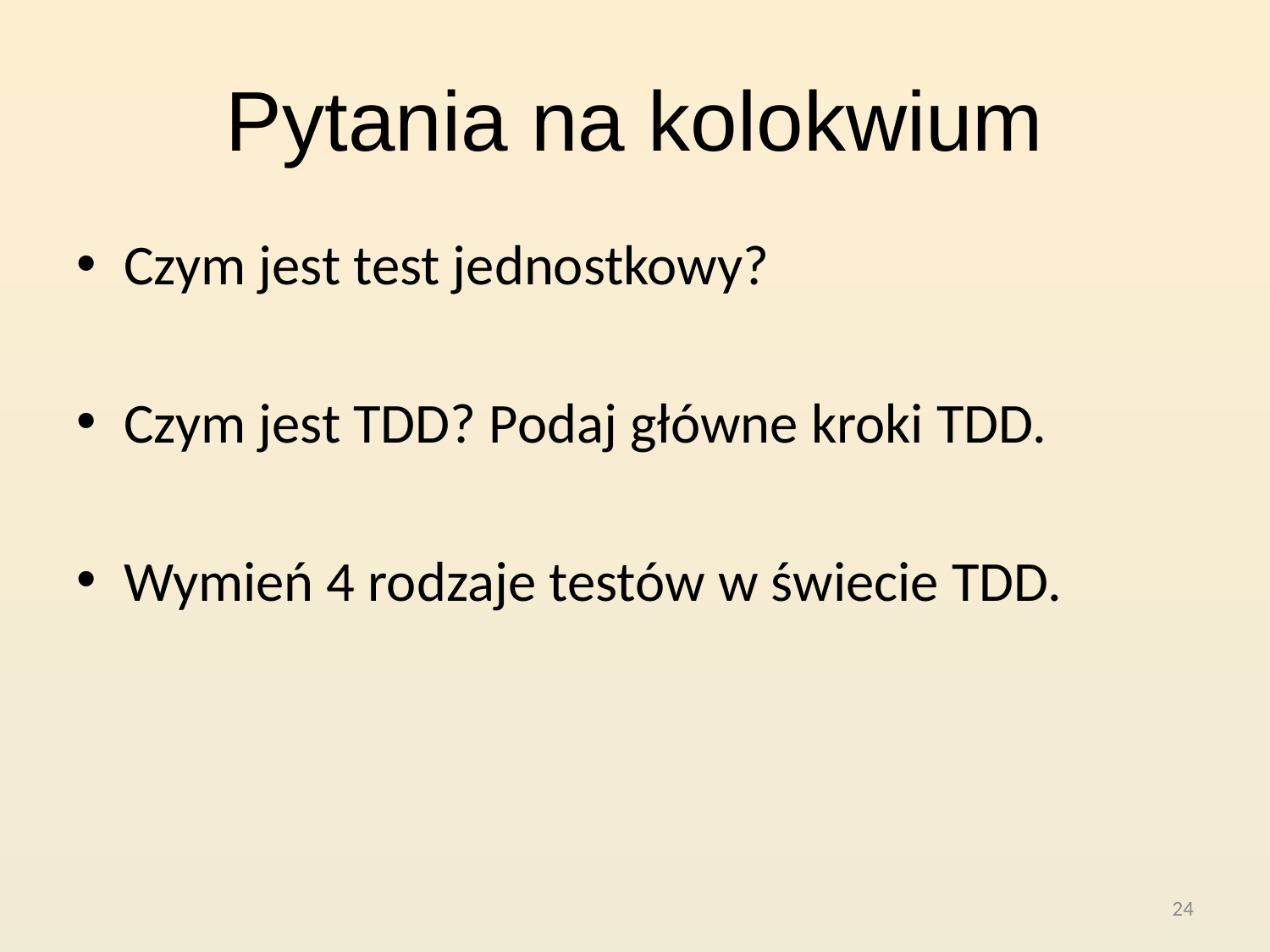

# Pytania na kolokwium
Czym jest test jednostkowy?

Czym jest TDD? Podaj główne kroki TDD.

Wymień 4 rodzaje testów w świecie TDD.
24